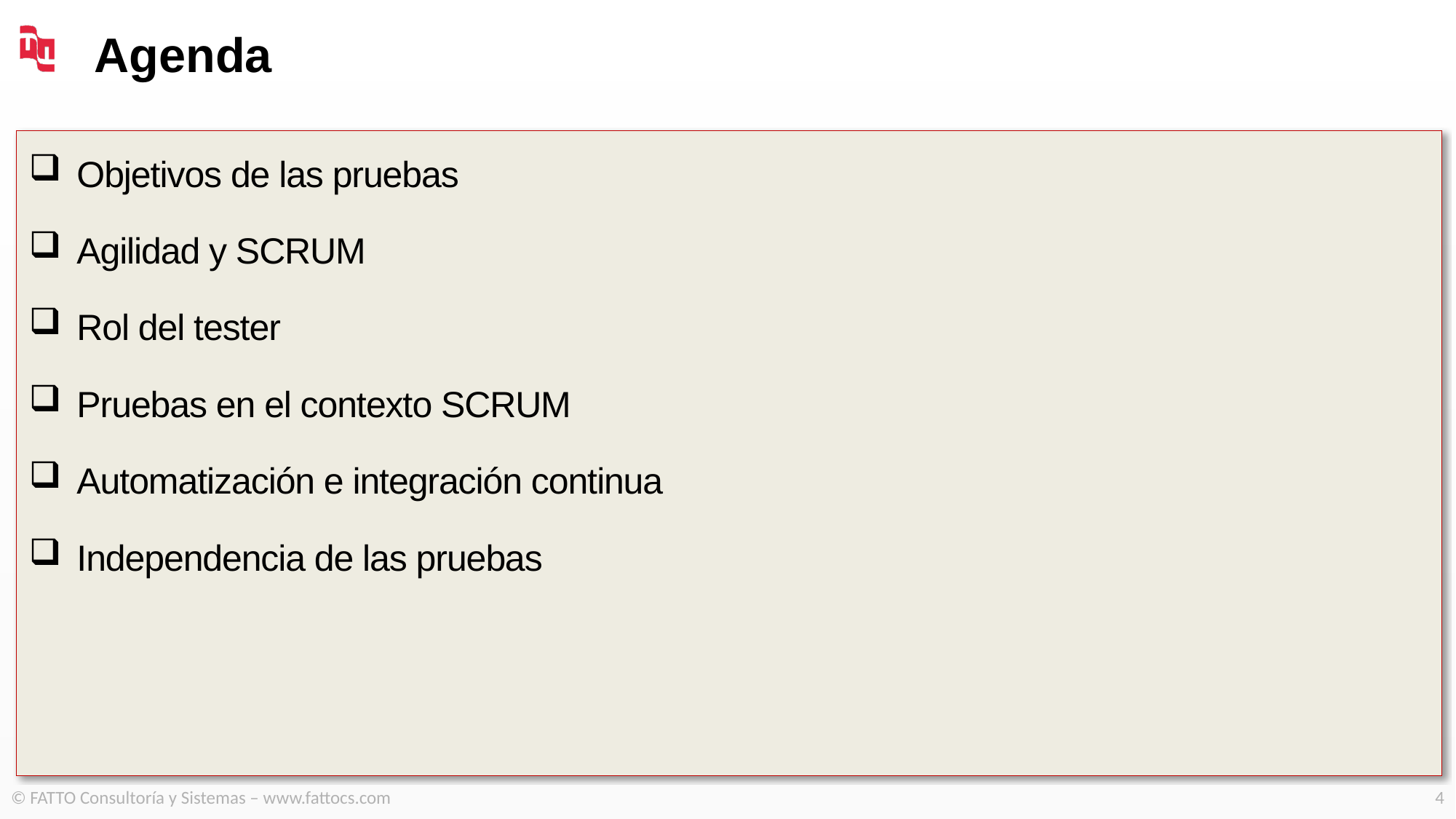

# Agenda
Objetivos de las pruebas
Agilidad y SCRUM
Rol del tester
Pruebas en el contexto SCRUM
Automatización e integración continua
Independencia de las pruebas

© FATTO Consultoría y Sistemas – www.fattocs.com
4